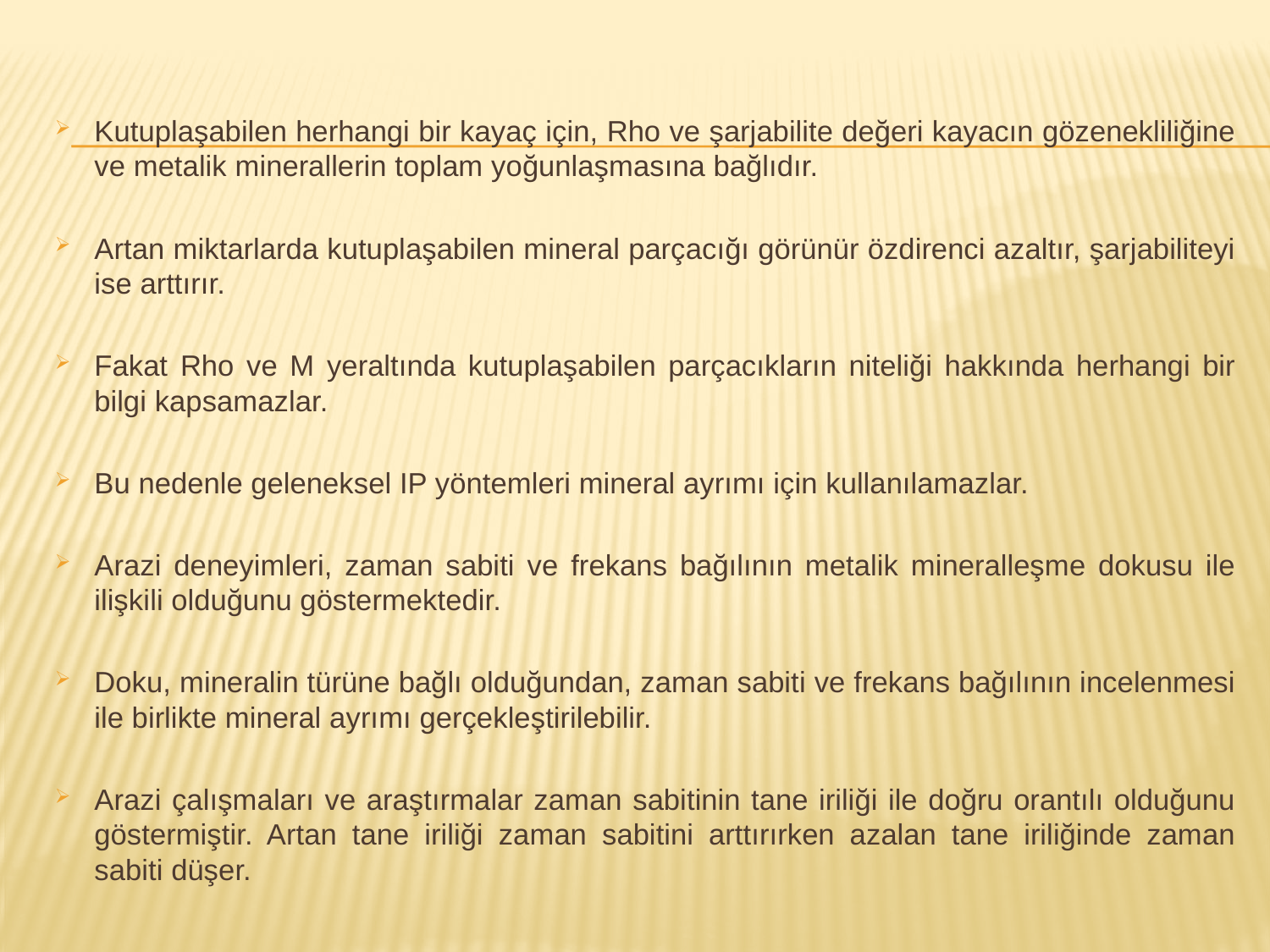

Kutuplaşabilen herhangi bir kayaç için, Rho ve şarjabilite değeri kayacın gözenekliliğine ve metalik minerallerin toplam yoğunlaşmasına bağlıdır.

Artan miktarlarda kutuplaşabilen mineral parçacığı görünür özdirenci azaltır, şarjabiliteyi ise arttırır.

Fakat Rho ve M yeraltında kutuplaşabilen parçacıkların niteliği hakkında herhangi bir bilgi kapsamazlar.

Bu nedenle geleneksel IP yöntemleri mineral ayrımı için kullanılamazlar.

Arazi deneyimleri, zaman sabiti ve frekans bağılının metalik mineralleşme dokusu ile ilişkili olduğunu göstermektedir.

Doku, mineralin türüne bağlı olduğundan, zaman sabiti ve frekans bağılının incelenmesi ile birlikte mineral ayrımı gerçekleştirilebilir.

Arazi çalışmaları ve araştırmalar zaman sabitinin tane iriliği ile doğru orantılı olduğunu göstermiştir. Artan tane iriliği zaman sabitini arttırırken azalan tane iriliğinde zaman sabiti düşer.